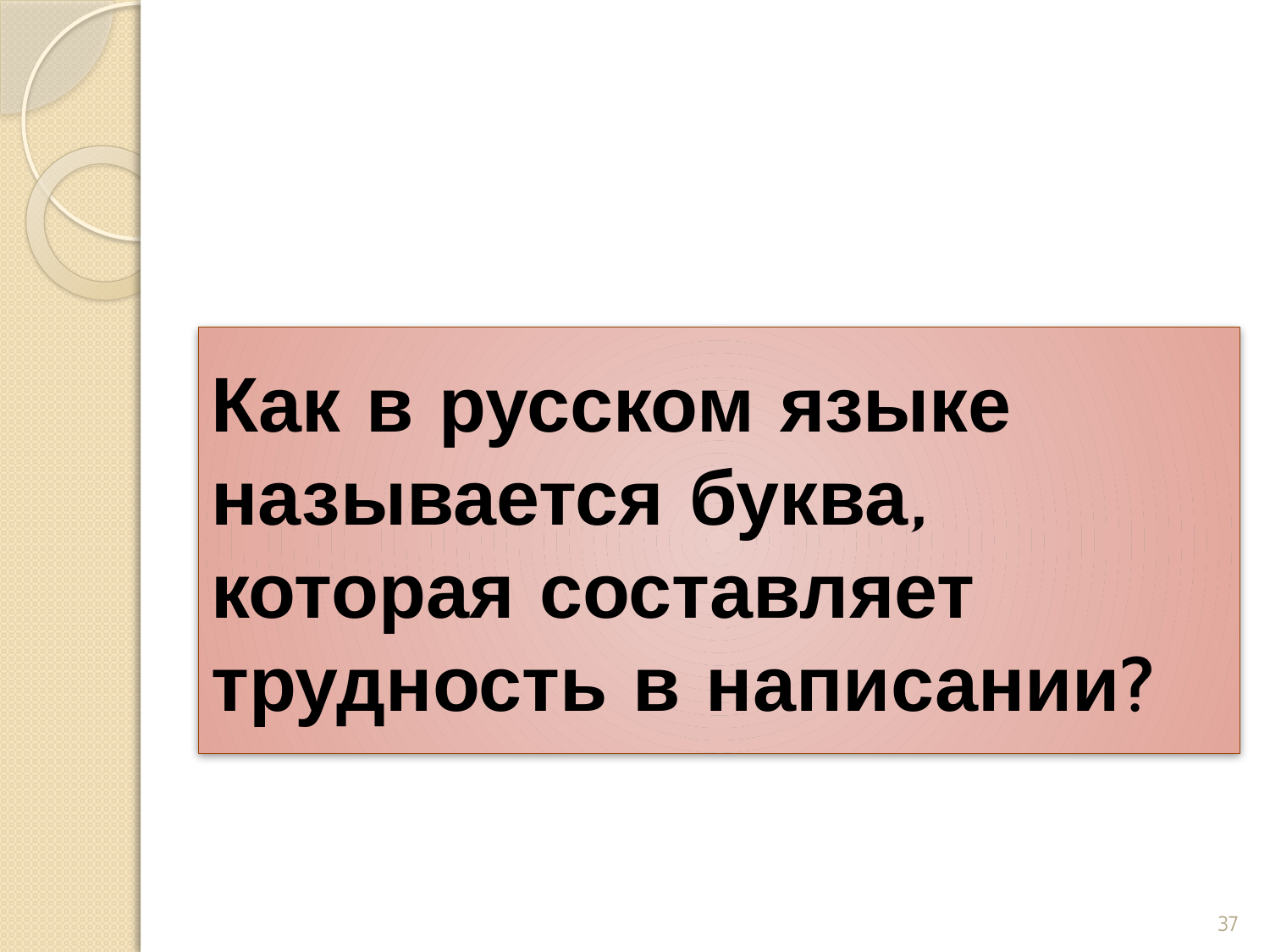

# Как в русском языке называется буква, которая составляет трудность в написании?

37